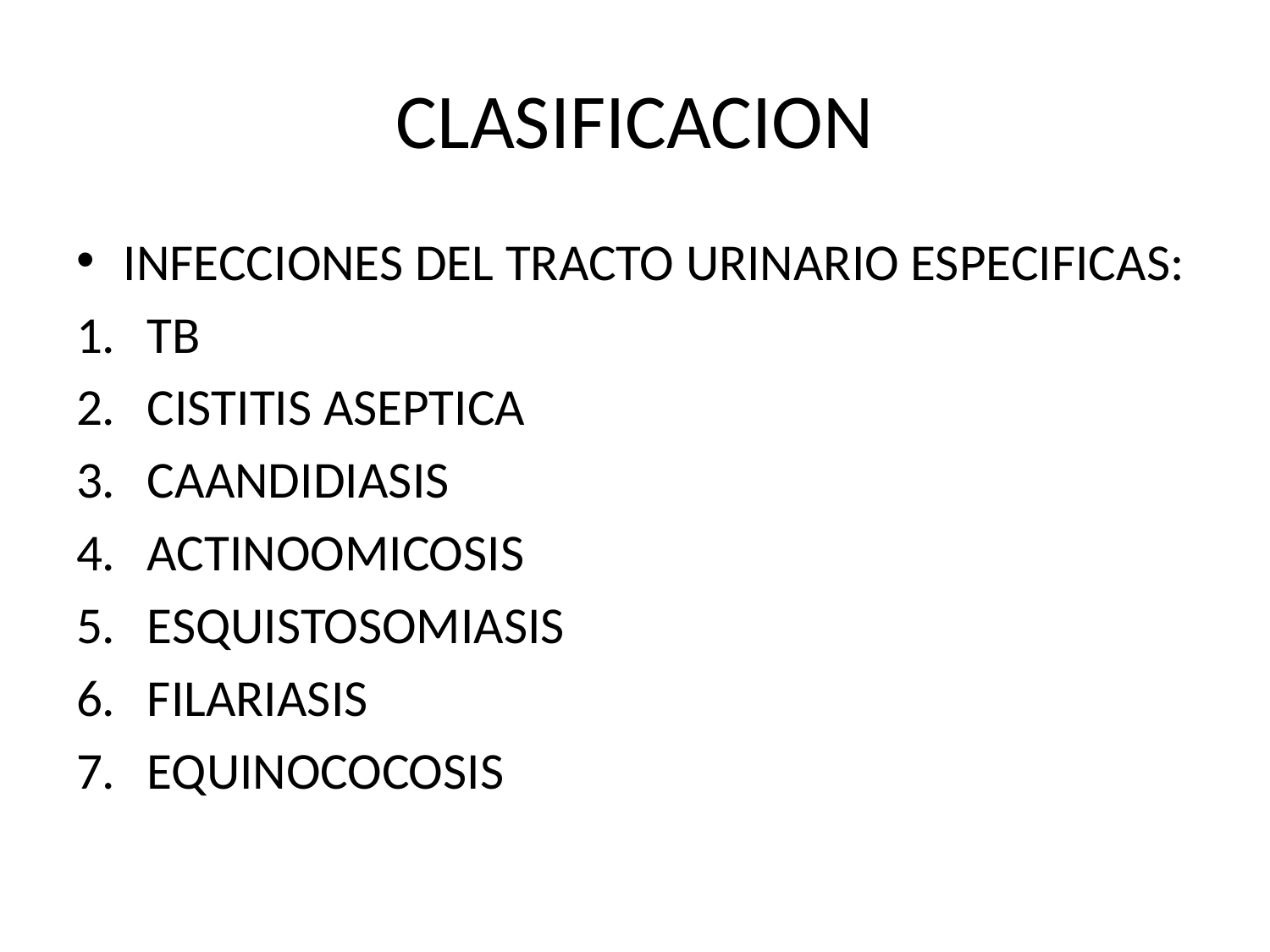

# CLASIFICACION
INFECCIONES DEL TRACTO URINARIO ESPECIFICAS:
TB
CISTITIS ASEPTICA
CAANDIDIASIS
ACTINOOMICOSIS
ESQUISTOSOMIASIS
FILARIASIS
EQUINOCOCOSIS